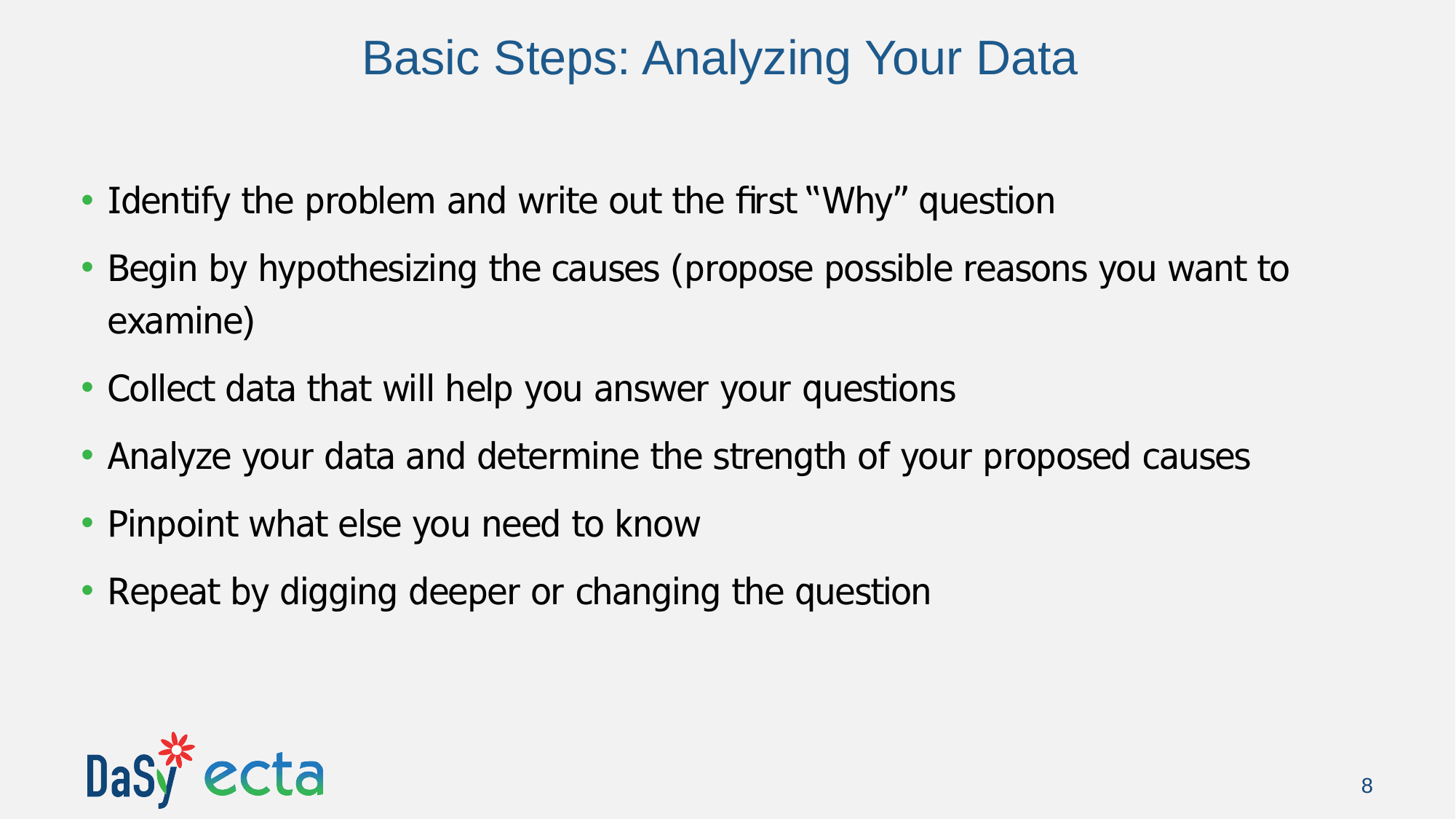

# Basic Steps: Analyzing Your Data
Identify the problem and write out the first “Why” question
Begin by hypothesizing the causes (propose possible reasons you want to examine)
Collect data that will help you answer your questions
Analyze your data and determine the strength of your proposed causes
Pinpoint what else you need to know
Repeat by digging deeper or changing the question
8